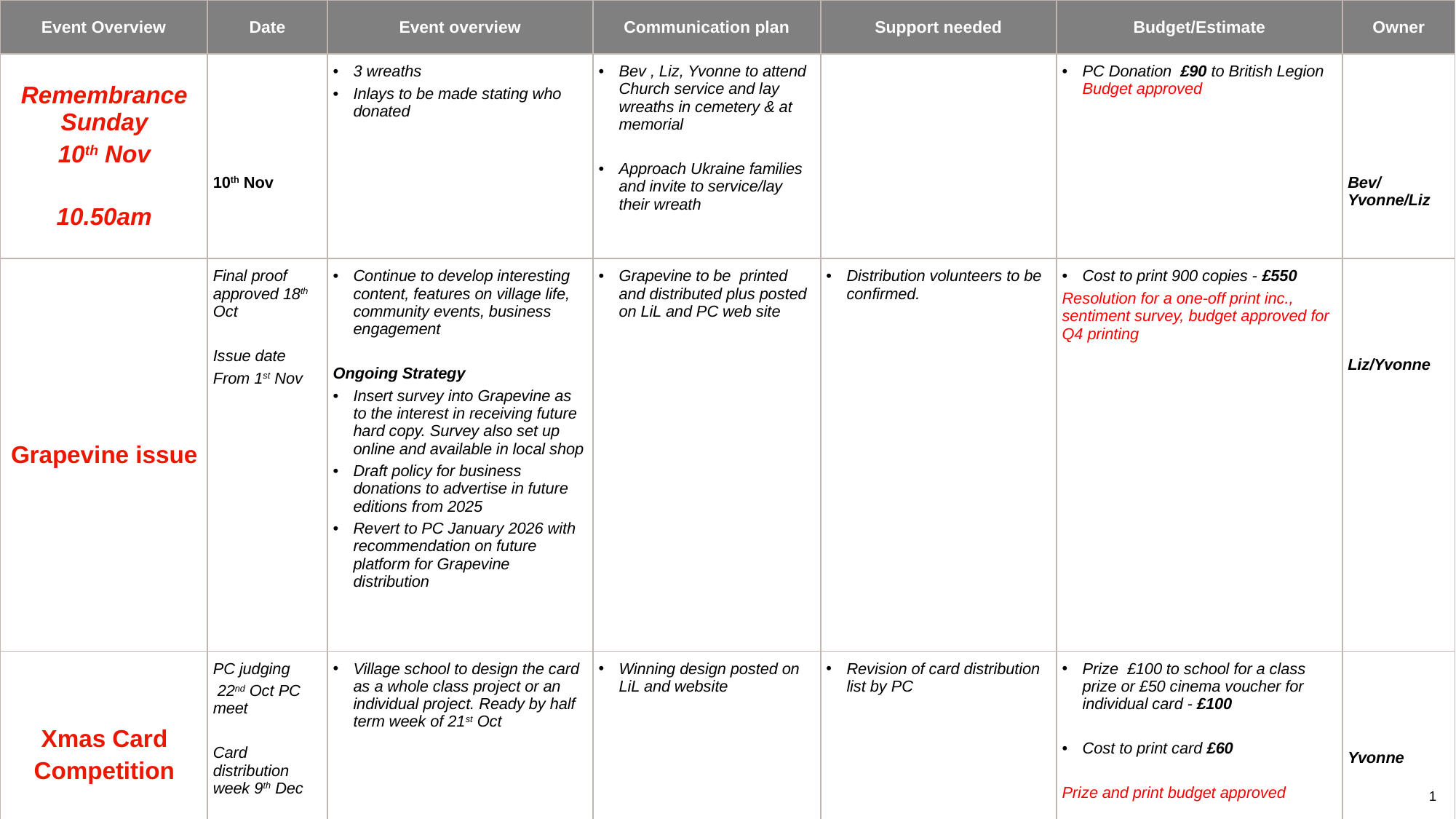

| Event Overview | Date | Event overview | Communication plan | Support needed | Budget/Estimate | Owner |
| --- | --- | --- | --- | --- | --- | --- |
| Remembrance Sunday 10th Nov 10.50am | 10th Nov | 3 wreaths Inlays to be made stating who donated | Bev , Liz, Yvonne to attend Church service and lay wreaths in cemetery & at memorial Approach Ukraine families and invite to service/lay their wreath |  | PC Donation £90 to British Legion Budget approved | Bev/Yvonne/Liz |
| Grapevine issue | Final proof approved 18th Oct Issue date From 1st Nov | Continue to develop interesting content, features on village life, community events, business engagement Ongoing Strategy Insert survey into Grapevine as to the interest in receiving future hard copy. Survey also set up online and available in local shop Draft policy for business donations to advertise in future editions from 2025 Revert to PC January 2026 with recommendation on future platform for Grapevine distribution | Grapevine to be printed and distributed plus posted on LiL and PC web site | Distribution volunteers to be confirmed. | Cost to print 900 copies - £550 Resolution for a one-off print inc., sentiment survey, budget approved for Q4 printing | Liz/Yvonne |
| Xmas Card Competition | PC judging 22nd Oct PC meet Card distribution week 9th Dec | Village school to design the card as a whole class project or an individual project. Ready by half term week of 21st Oct | Winning design posted on LiL and website | Revision of card distribution list by PC | Prize £100 to school for a class prize or £50 cinema voucher for individual card - £100 Cost to print card £60 Prize and print budget approved | Yvonne |

1